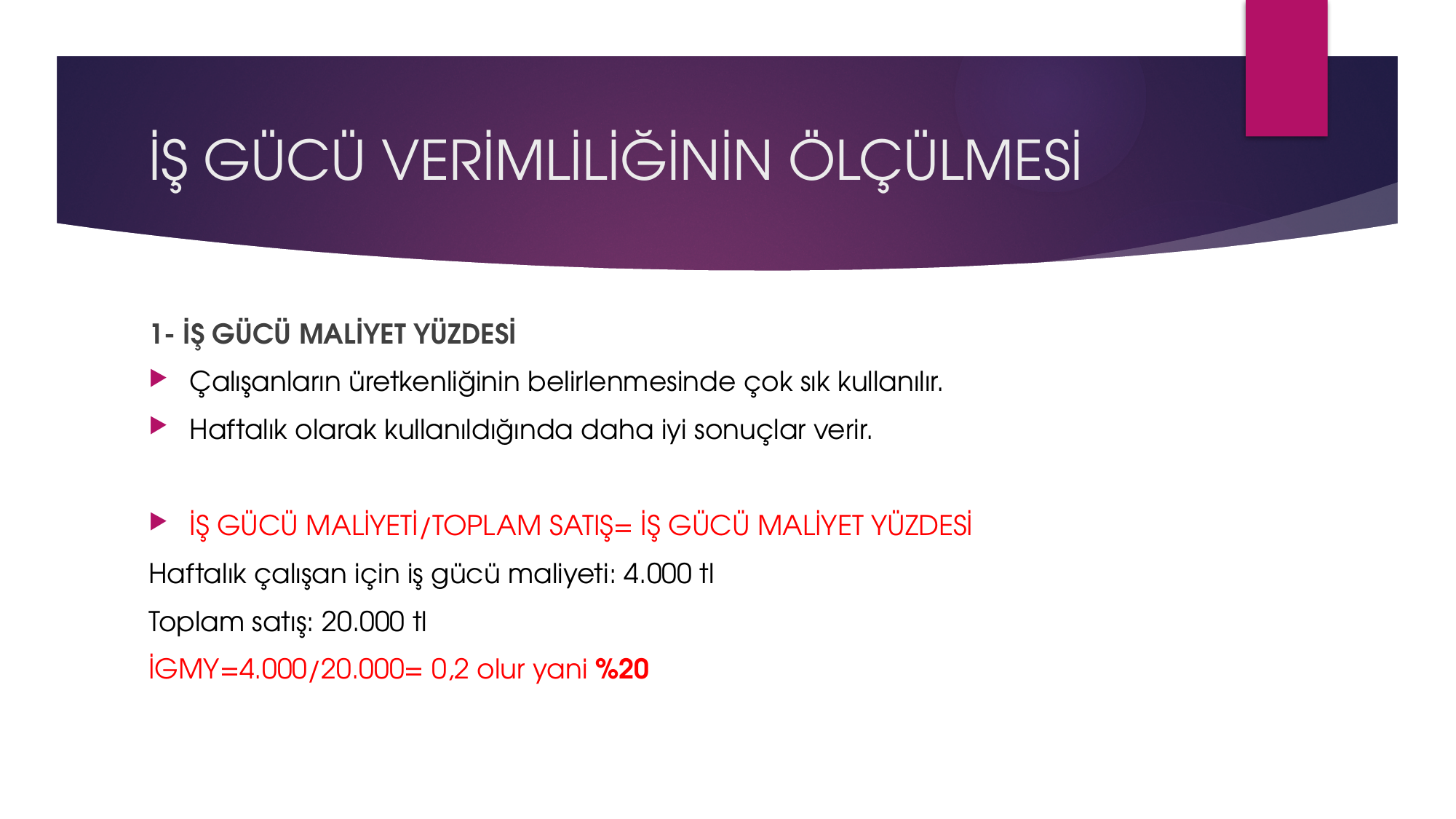

# İŞ GÜCÜ VERİMLİLİĞİNİN ÖLÇÜLMESİ
1- İŞ GÜCÜ MALİYET YÜZDESİ
Çalışanların üretkenliğinin belirlenmesinde çok sık kullanılır.
Haftalık olarak kullanıldığında daha iyi sonuçlar verir.

İŞ GÜCÜ MALİYETİ/TOPLAM SATIŞ= İŞ GÜCÜ MALİYET YÜZDESİ
Haftalık çalışan için iş gücü maliyeti: 4.000 tl
Toplam satış: 20.000 tl
İGMY=4.000/20.000= 0,2 olur yani %20